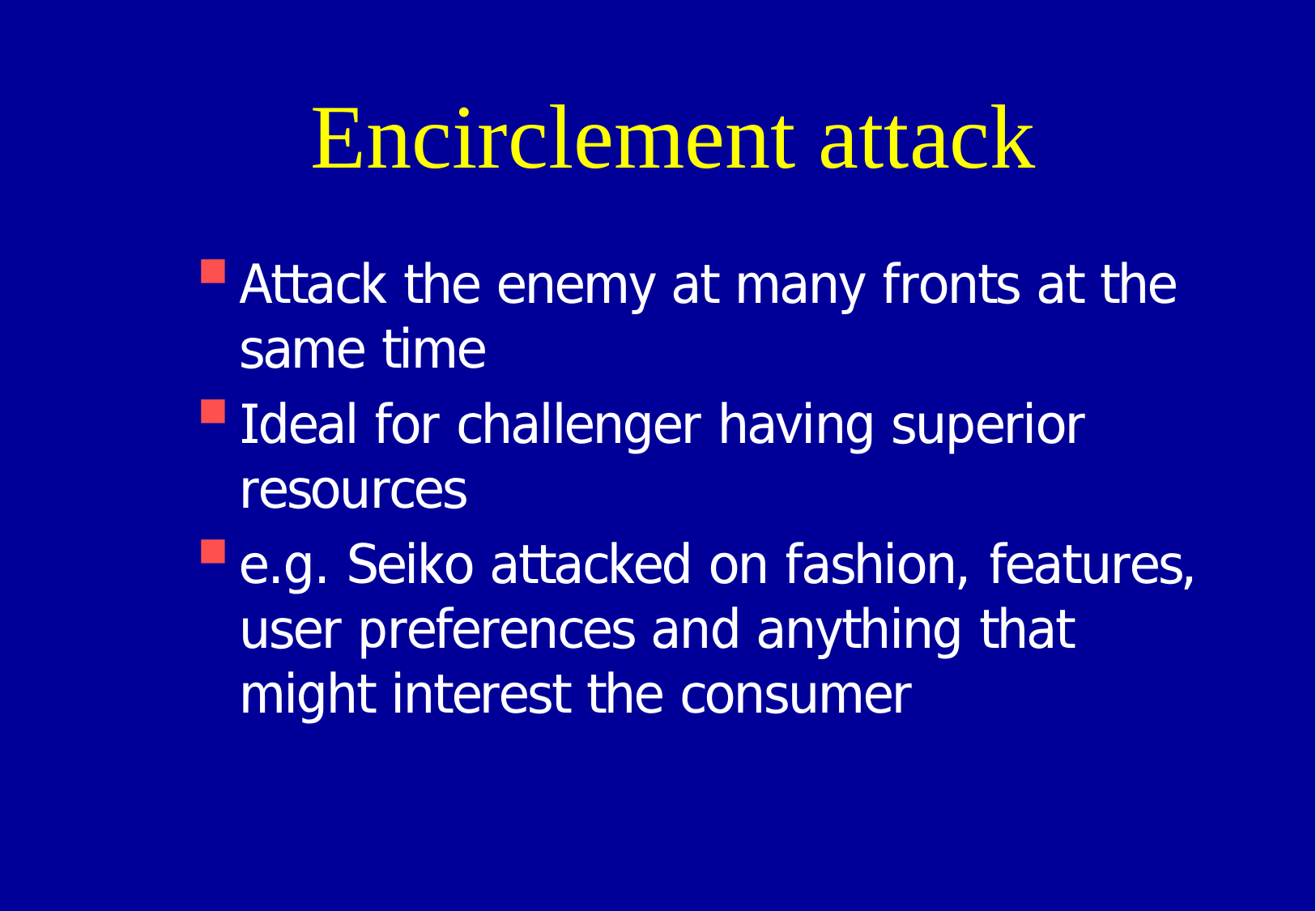

# Encirclement attack
Attack the enemy at many fronts at the same time
Ideal for challenger having superior resources
e.g. Seiko attacked on fashion, features, user preferences and anything that might interest the consumer